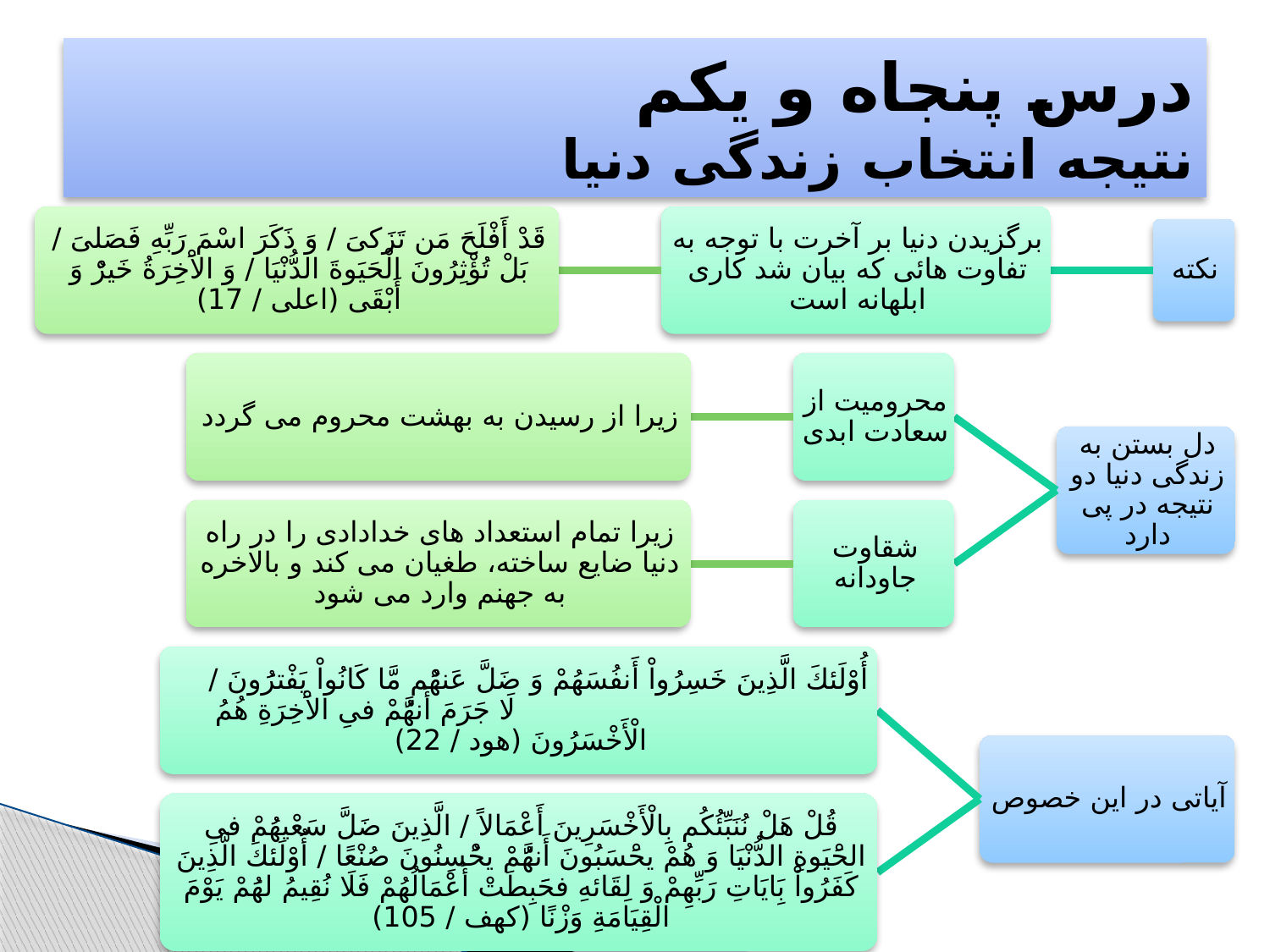

# درس پنجاه و یکم نتیجه انتخاب زندگی دنیا
نکته

برگزیدن دنیا بر آخرت با توجه به تفاوت هائی که بیان شد کاری ابلهانه است

قَدْ أَفْلَحَ مَن تَزَكىَ‏ / وَ ذَكَرَ اسْمَ رَبِّهِ فَصَلىَ‏ / بَلْ تُؤْثِرُونَ الْحَيَوةَ الدُّنْيَا / وَ الاَْخِرَةُ خَيرٌْ وَ أَبْقَى (اعلی / 17)
دل بستن به زندگی دنیا دو نتیجه در پی دارد

محرومیت از سعادت ابدی

زیرا از رسیدن به بهشت محروم می گردد

شقاوت جاودانه

زیرا تمام استعداد های خدادادی را در راه دنیا ضایع ساخته، طغیان می کند و بالاخره به جهنم وارد می شود
آیاتی در این خصوص

أُوْلَئكَ الَّذِينَ خَسِرُواْ أَنفُسَهُمْ وَ ضَلَّ عَنهُْم مَّا كَانُواْ يَفْترَُونَ /                                        لَا جَرَمَ أَنهَُّمْ فىِ الاَْخِرَةِ هُمُ الْأَخْسَرُونَ (هود / 22)

قُلْ هَلْ نُنَبِّئُكُم بِالْأَخْسَرِينَ أَعْمَالاً / الَّذِينَ ضَلَّ سَعْيهُُمْ فىِ الحَْيَوةِ الدُّنْيَا وَ هُمْ يحَْسَبُونَ أَنهَُّمْ يحُْسِنُونَ صُنْعًا / أُوْلَئكَ الَّذِينَ كَفَرُواْ بَِايَاتِ رَبِّهِمْ وَ لِقَائهِ فحََبِطَتْ أَعْمَالُهُمْ فَلَا نُقِيمُ لهَُمْ يَوْمَ الْقِيَامَةِ وَزْنًا (کهف / 105)